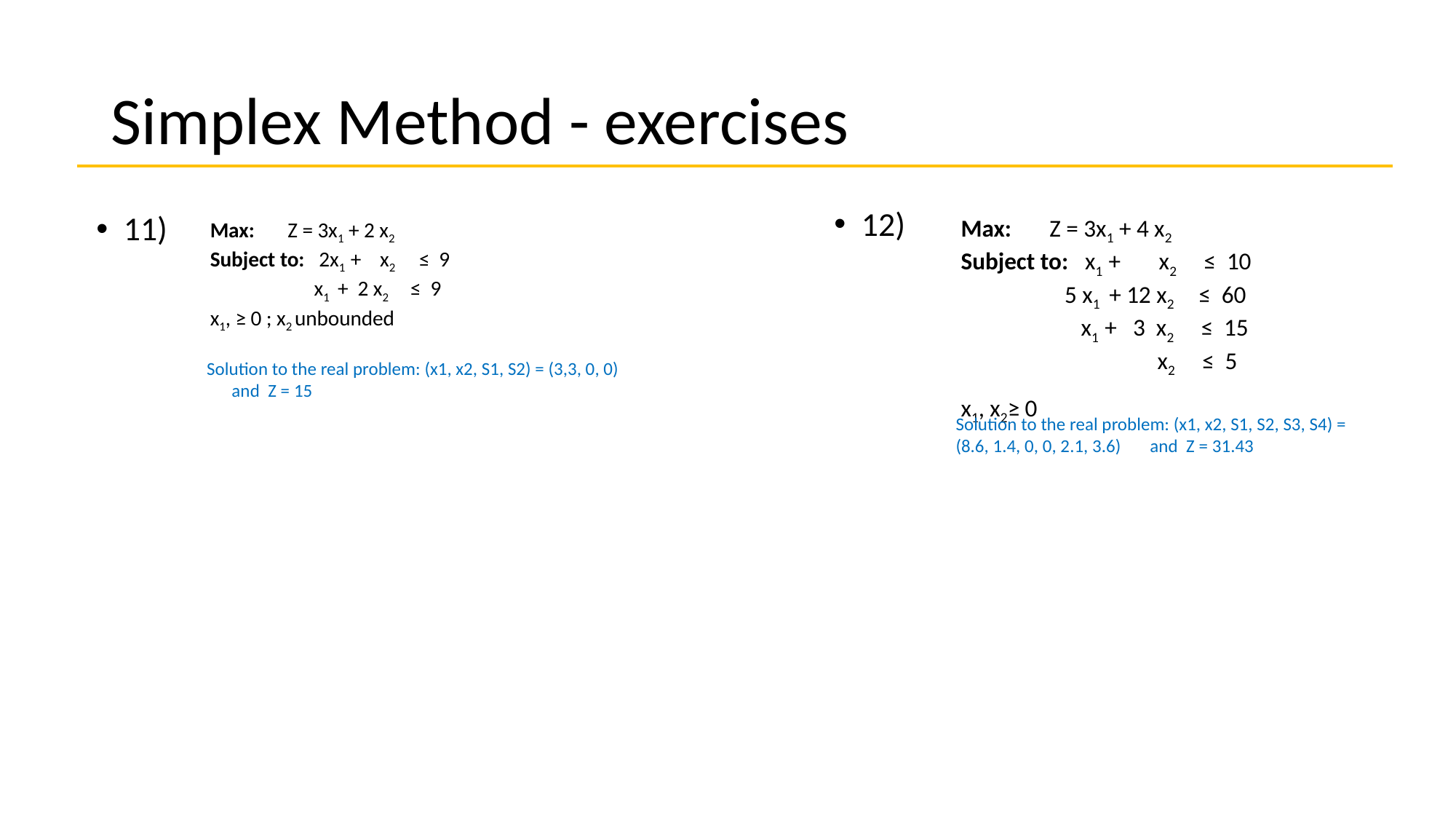

# Simplex Method - exercises
12)
11)
Max:       Z = 3x1 + 4 x2
Subject to:   x1  +       x2     ≤  10
                   5 x1   + 12 x2        ≤  60
                      x1  +   3  x2     ≤  15
                                    x2     ≤  5

x1, x2≥ 0

Max:       Z = 3x1 + 2 x2
Subject to:   2x1  +    x2     ≤  9
                      x1   +  2 x2        ≤  9
x1, ≥ 0 ; x2 unbounded

Solution to the real problem: (x1, x2, S1, S2) = (3,3, 0, 0)       and  Z = 15
Solution to the real problem: (x1, x2, S1, S2, S3, S4) = (8.6, 1.4, 0, 0, 2.1, 3.6)       and  Z = 31.43